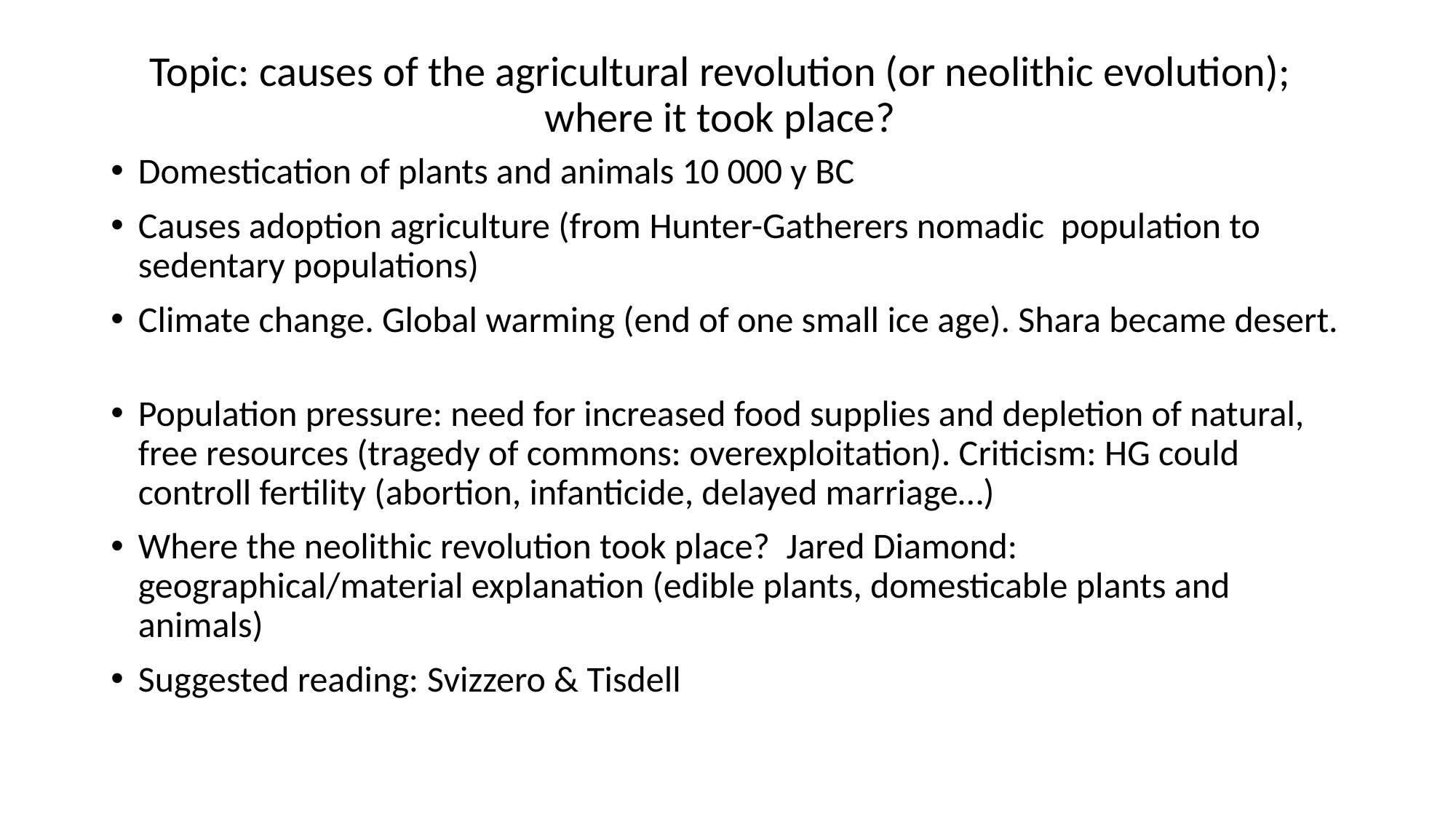

# Topic: causes of the agricultural revolution (or neolithic evolution); where it took place?
Domestication of plants and animals 10 000 y BC
Causes adoption agriculture (from Hunter-Gatherers nomadic  population to sedentary populations)
Climate change. Global warming (end of one small ice age). Shara became desert.
Population pressure: need for increased food supplies and depletion of natural, free resources (tragedy of commons: overexploitation). Criticism: HG could controll fertility (abortion, infanticide, delayed marriage…)
Where the neolithic revolution took place?  Jared Diamond: geographical/material explanation (edible plants, domesticable plants and animals)
Suggested reading: Svizzero & Tisdell